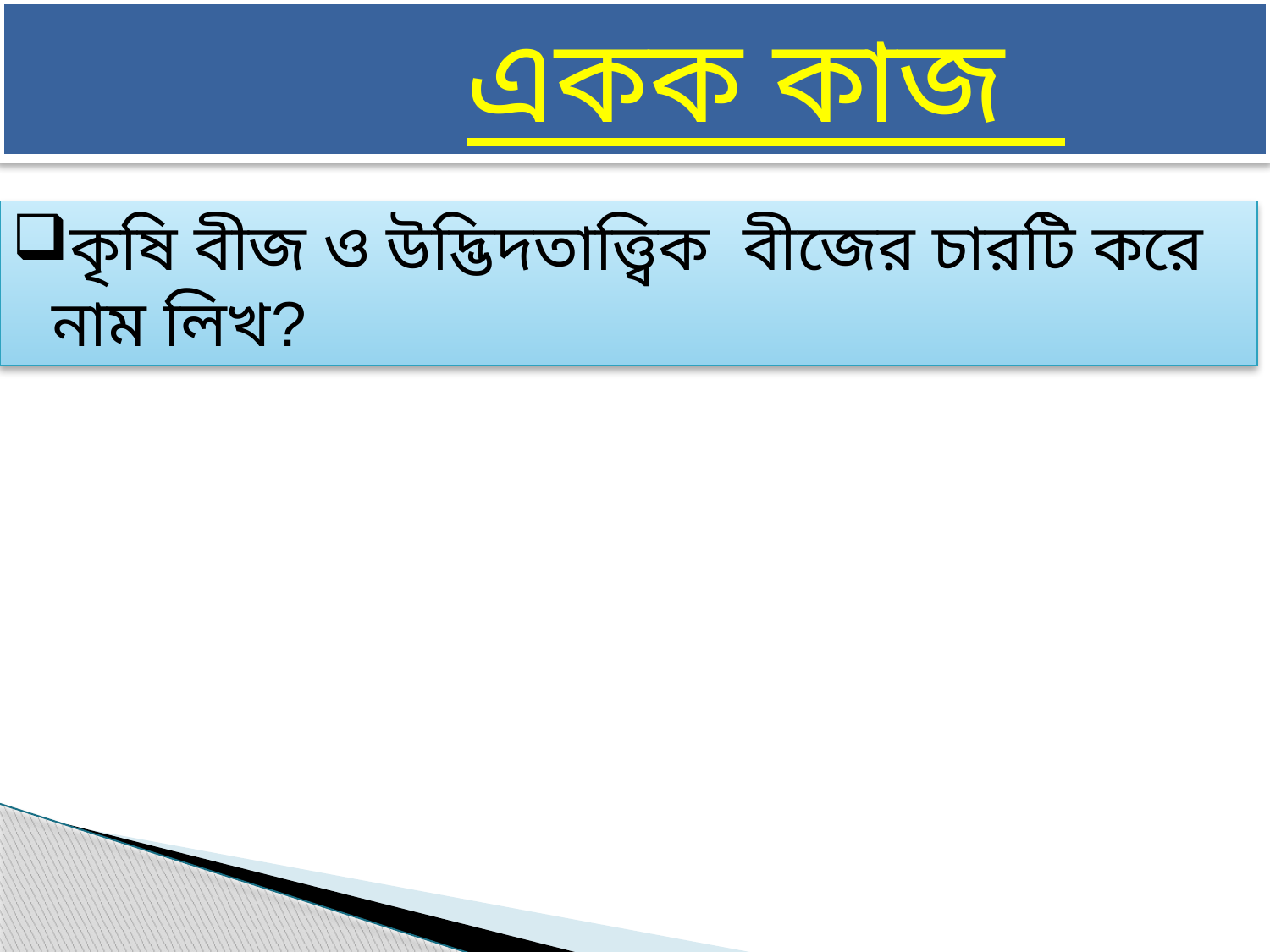

একক কাজ
কৃষি বীজ ও উদ্ভিদতাত্ত্বিক  বীজের চারটি করে নাম লিখ?